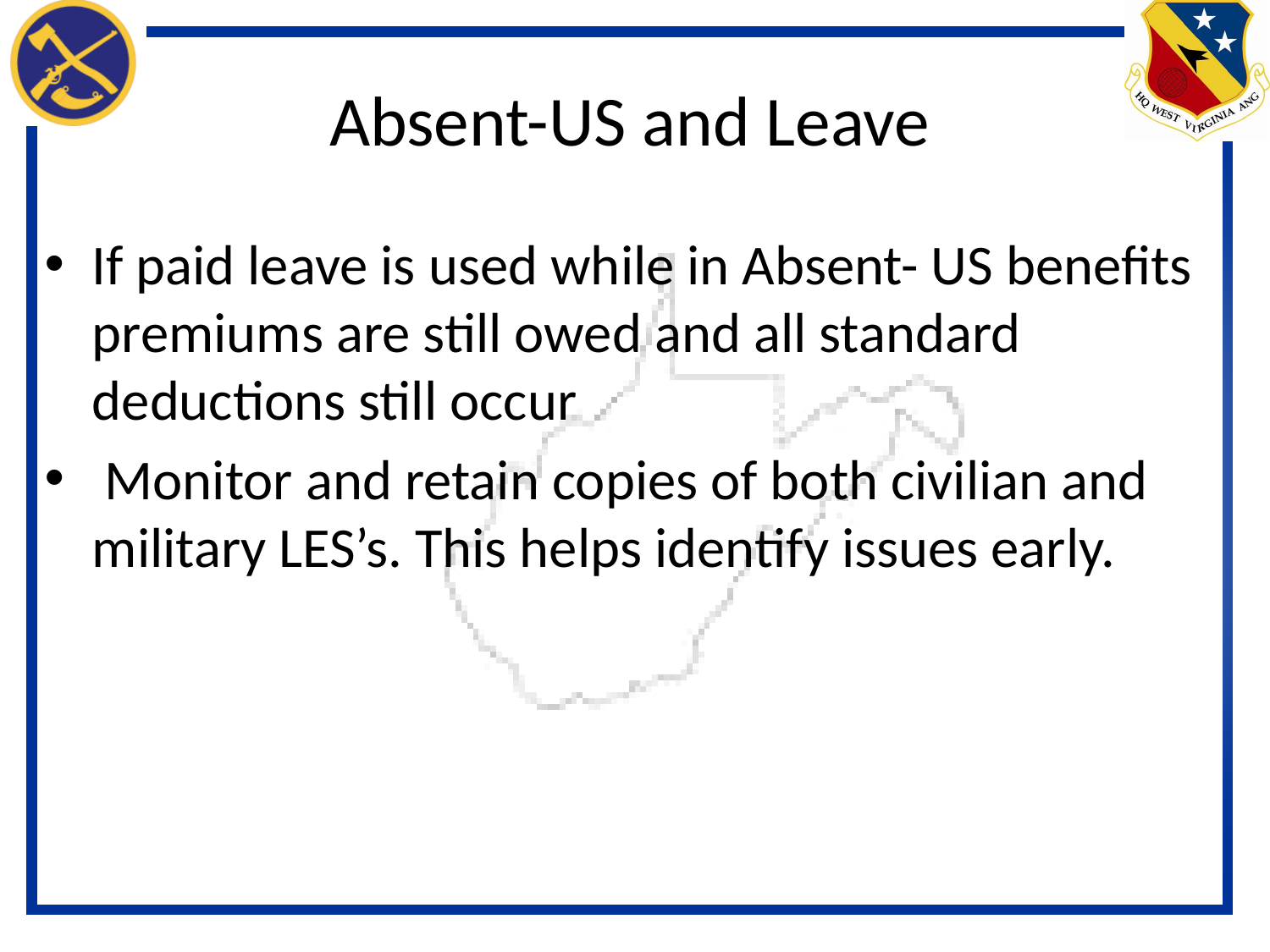

Absent-US and Leave
If paid leave is used while in Absent- US benefits premiums are still owed and all standard deductions still occur
 Monitor and retain copies of both civilian and military LES’s. This helps identify issues early.